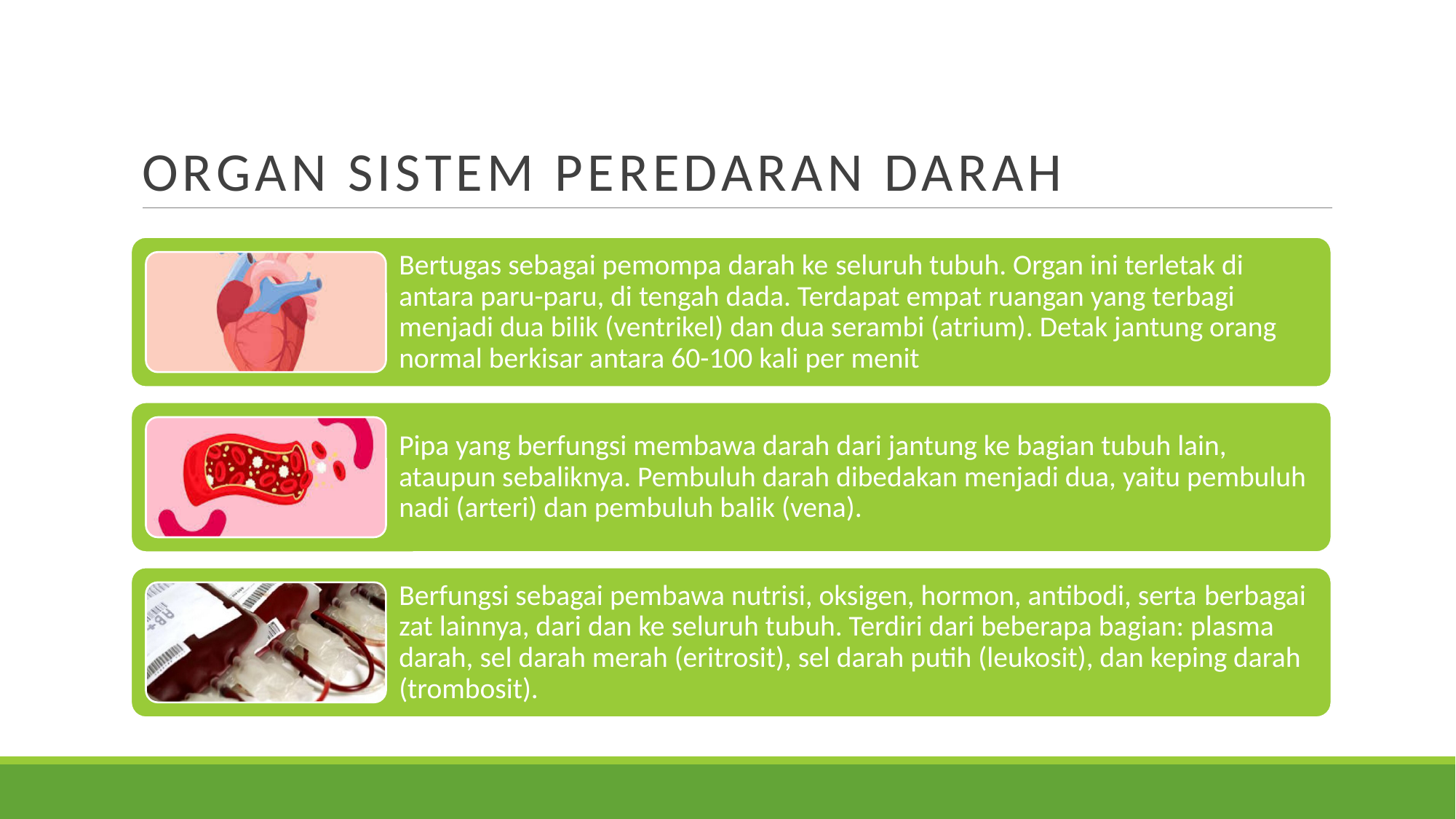

# ORGAN SISTEM PEREDARAN DARAH
Bertugas sebagai pemompa darah ke seluruh tubuh. Organ ini terletak di antara paru-paru, di tengah dada. Terdapat empat ruangan yang terbagi menjadi dua bilik (ventrikel) dan dua serambi (atrium). Detak jantung orang normal berkisar antara 60-100 kali per menit
Pipa yang berfungsi membawa darah dari jantung ke bagian tubuh lain, ataupun sebaliknya. Pembuluh darah dibedakan menjadi dua, yaitu pembuluh nadi (arteri) dan pembuluh balik (vena).
Berfungsi sebagai pembawa nutrisi, oksigen, hormon, antibodi, serta berbagai zat lainnya, dari dan ke seluruh tubuh. Terdiri dari beberapa bagian: plasma darah, sel darah merah (eritrosit), sel darah putih (leukosit), dan keping darah (trombosit).